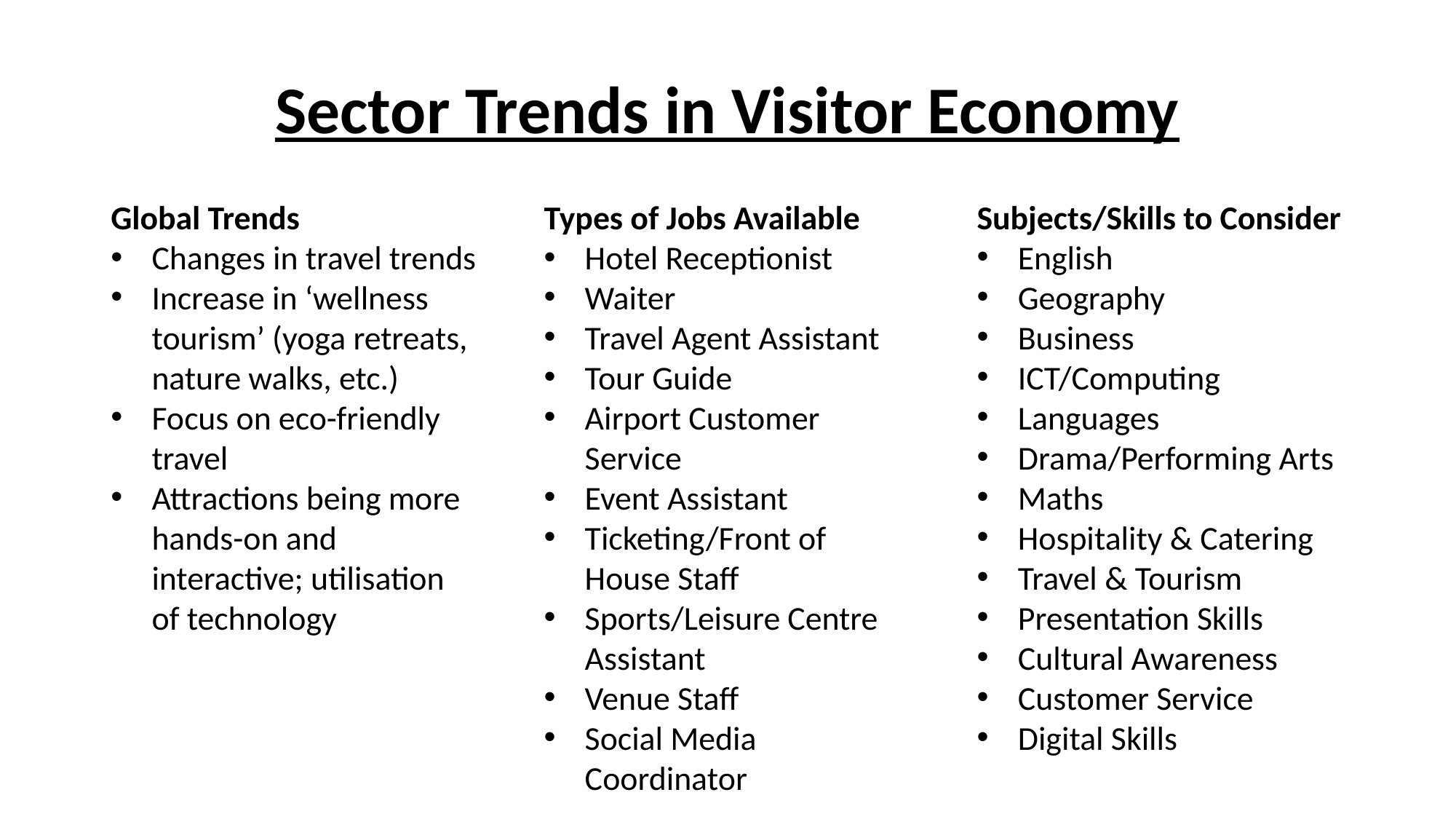

# Sector Trends in Visitor Economy
Global Trends
Changes in travel trends
Increase in ‘wellness tourism’ (yoga retreats, nature walks, etc.)
Focus on eco-friendly travel
Attractions being more hands-on and interactive; utilisation of technology
Subjects/Skills to Consider
English
Geography
Business
ICT/Computing
Languages
Drama/Performing Arts
Maths
Hospitality & Catering
Travel & Tourism
Presentation Skills
Cultural Awareness
Customer Service
Digital Skills
Types of Jobs Available
Hotel Receptionist
Waiter
Travel Agent Assistant
Tour Guide
Airport Customer Service
Event Assistant
Ticketing/Front of House Staff
Sports/Leisure Centre Assistant
Venue Staff
Social Media Coordinator